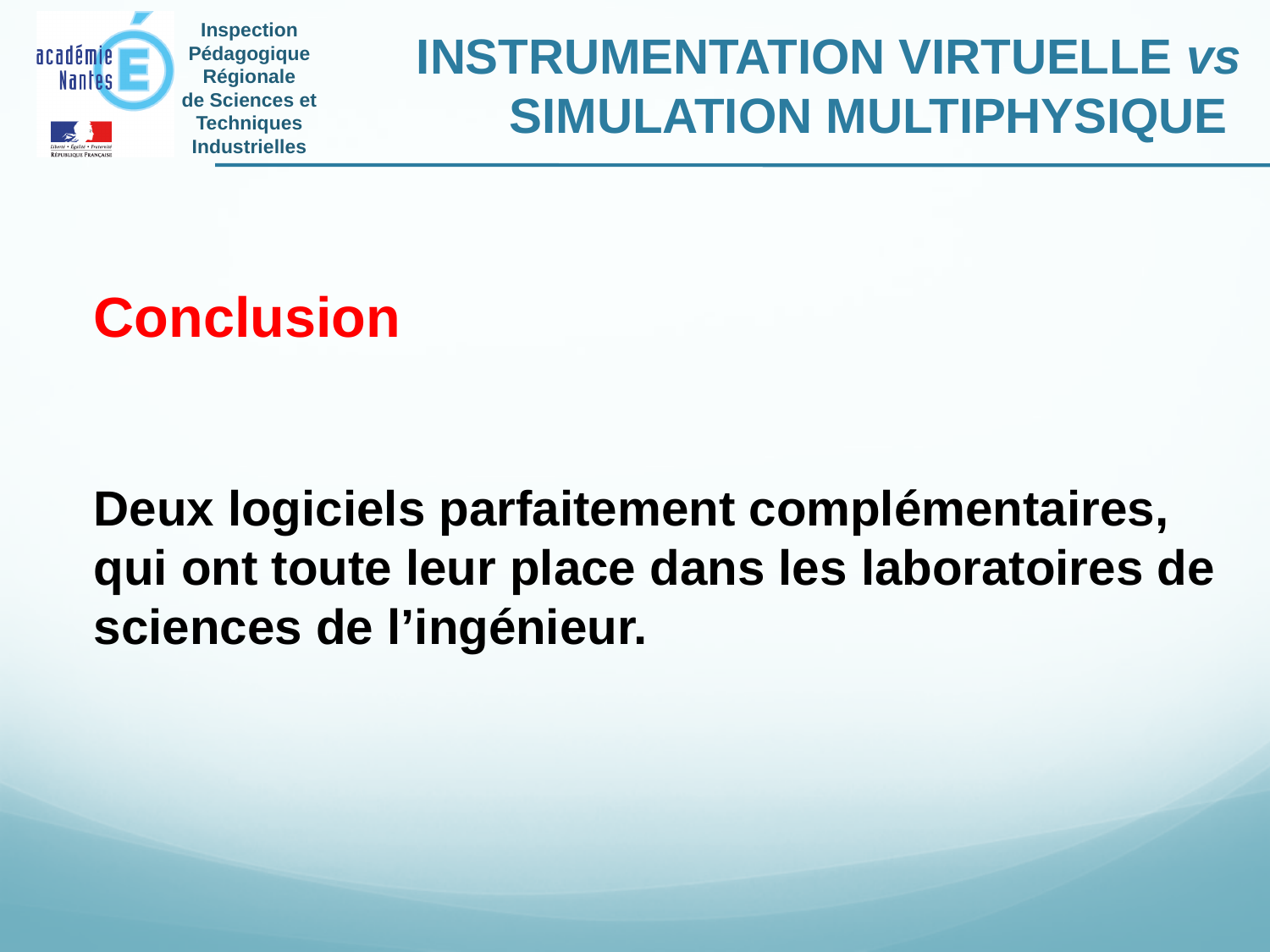

INSTRUMENTATION VIRTUELLE vs SIMULATION MULTIPHYSIQUE

Conclusion
Deux logiciels parfaitement complémentaires, qui ont toute leur place dans les laboratoires de sciences de l’ingénieur.